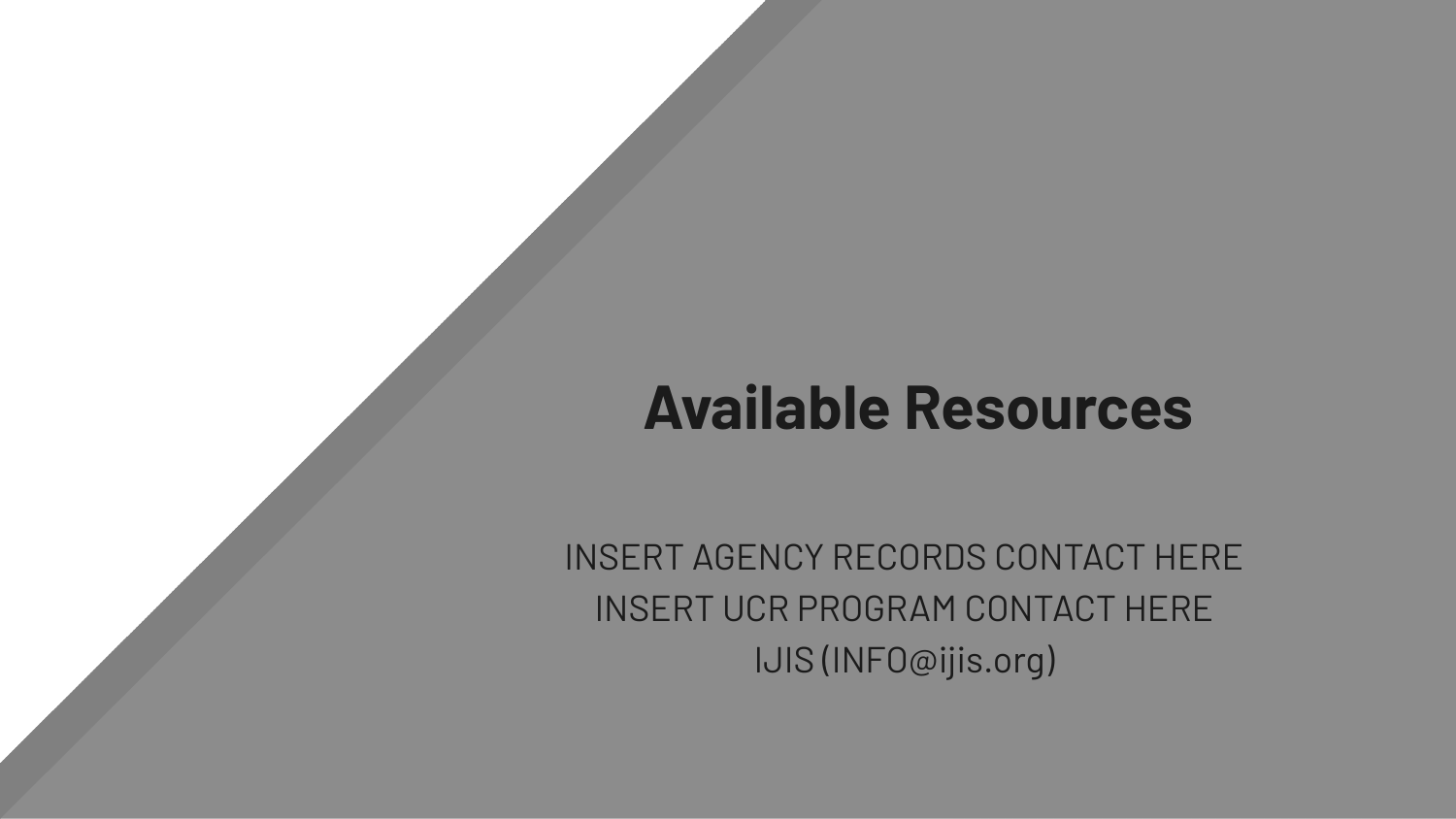

# Available Resources
INSERT AGENCY RECORDS CONTACT HERE
INSERT UCR PROGRAM CONTACT HERE
IJIS (INFO@ijis.org)